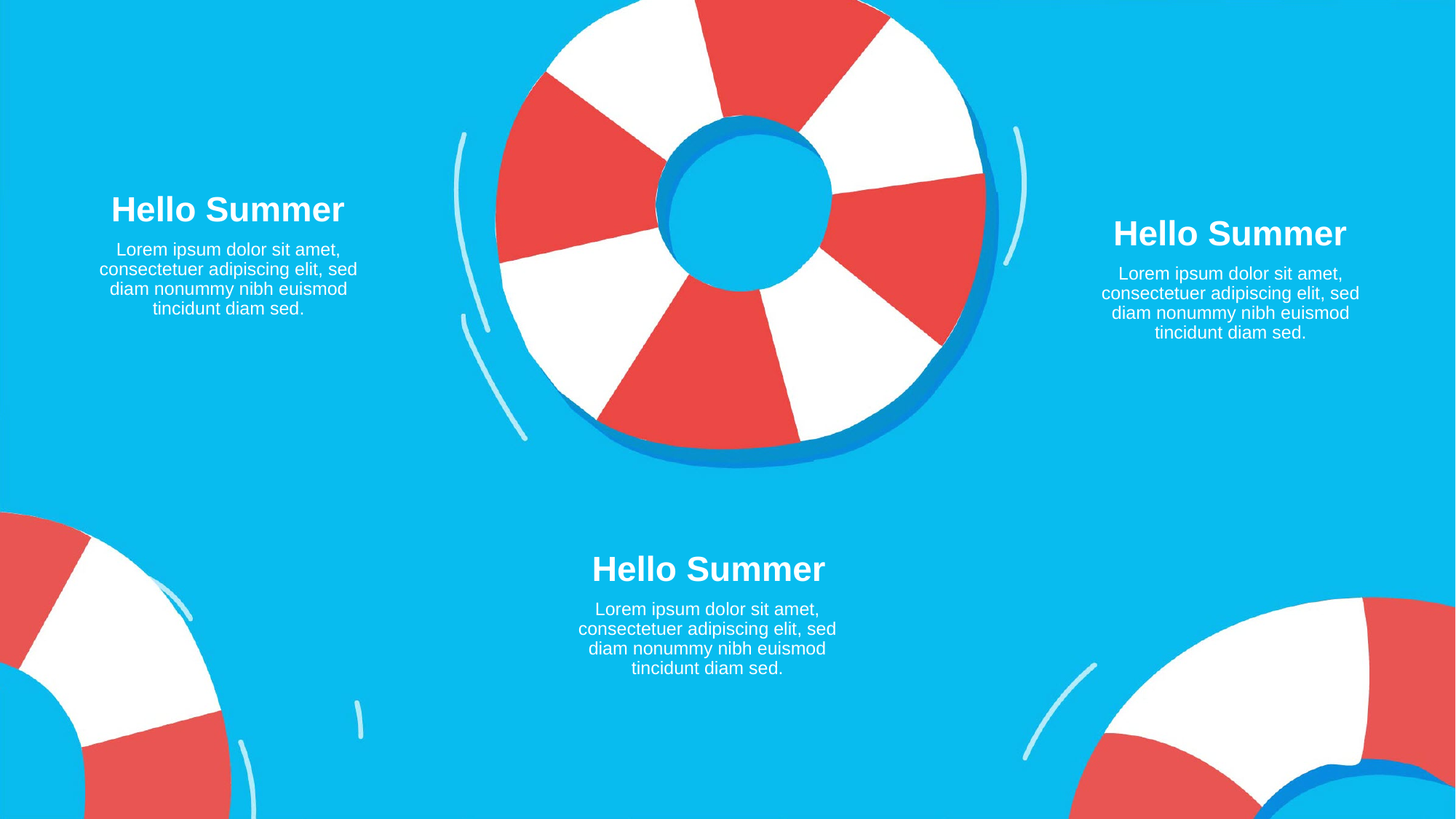

Hello Summer
Hello Summer
Lorem ipsum dolor sit amet, consectetuer adipiscing elit, sed diam nonummy nibh euismod tincidunt diam sed.
Lorem ipsum dolor sit amet, consectetuer adipiscing elit, sed diam nonummy nibh euismod tincidunt diam sed.
Hello Summer
Lorem ipsum dolor sit amet, consectetuer adipiscing elit, sed diam nonummy nibh euismod tincidunt diam sed.